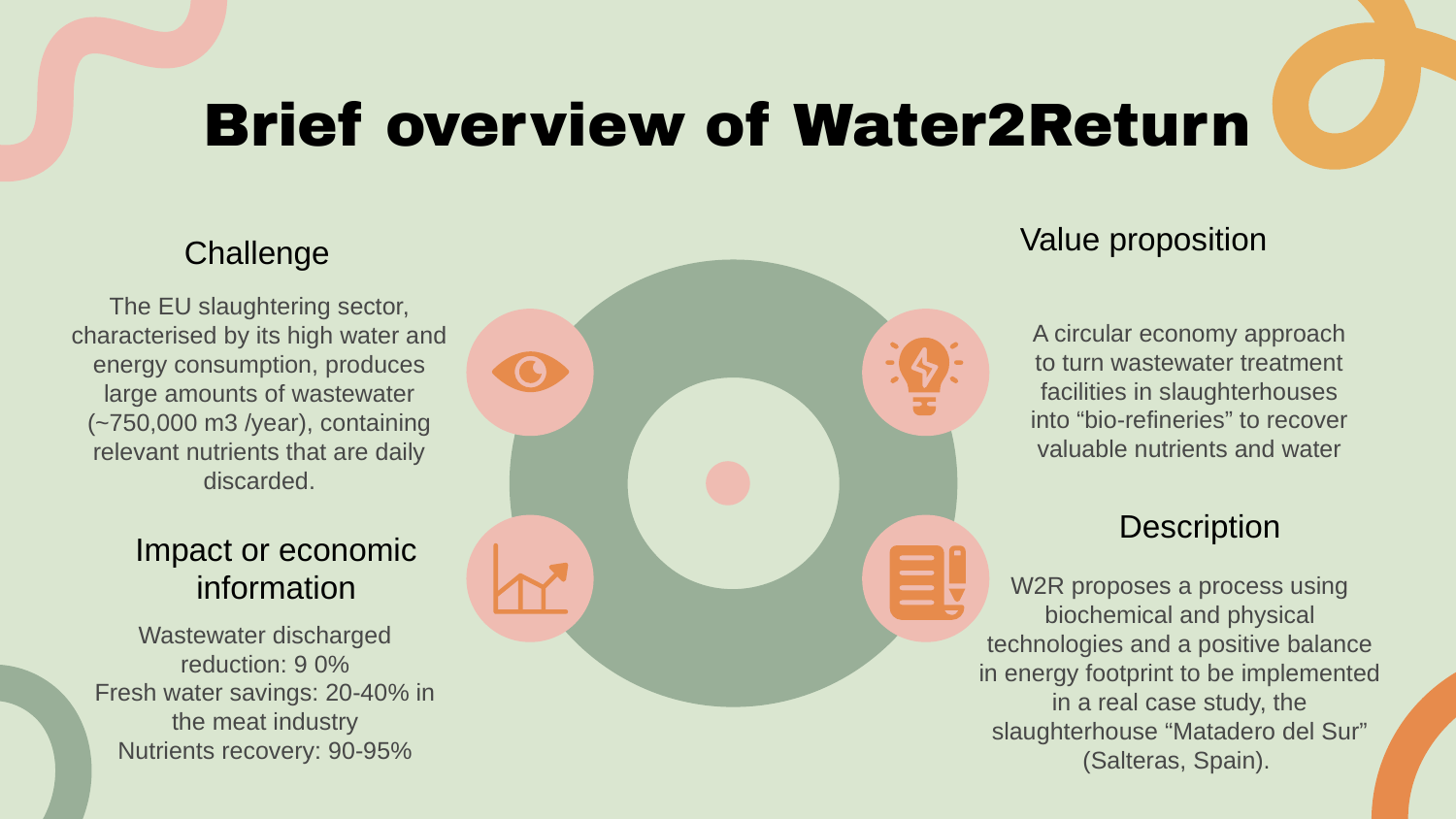

# Brief overview of Water2Return
Value proposition
Challenge

The EU slaughtering sector, characterised by its high water and energy consumption, produces large amounts of wastewater (~750,000 m3 /year), containing relevant nutrients that are daily discarded.

A circular economy approach to turn wastewater treatment facilities in slaughterhouses into “bio-refineries” to recover valuable nutrients and water

Description
Impact or economic information

W2R proposes a process using biochemical and physical technologies and a positive balance in energy footprint to be implemented in a real case study, the slaughterhouse “Matadero del Sur” (Salteras, Spain).

Wastewater discharged reduction: 9 0%
Fresh water savings: 20-40% in the meat industry
Nutrients recovery: 90-95%